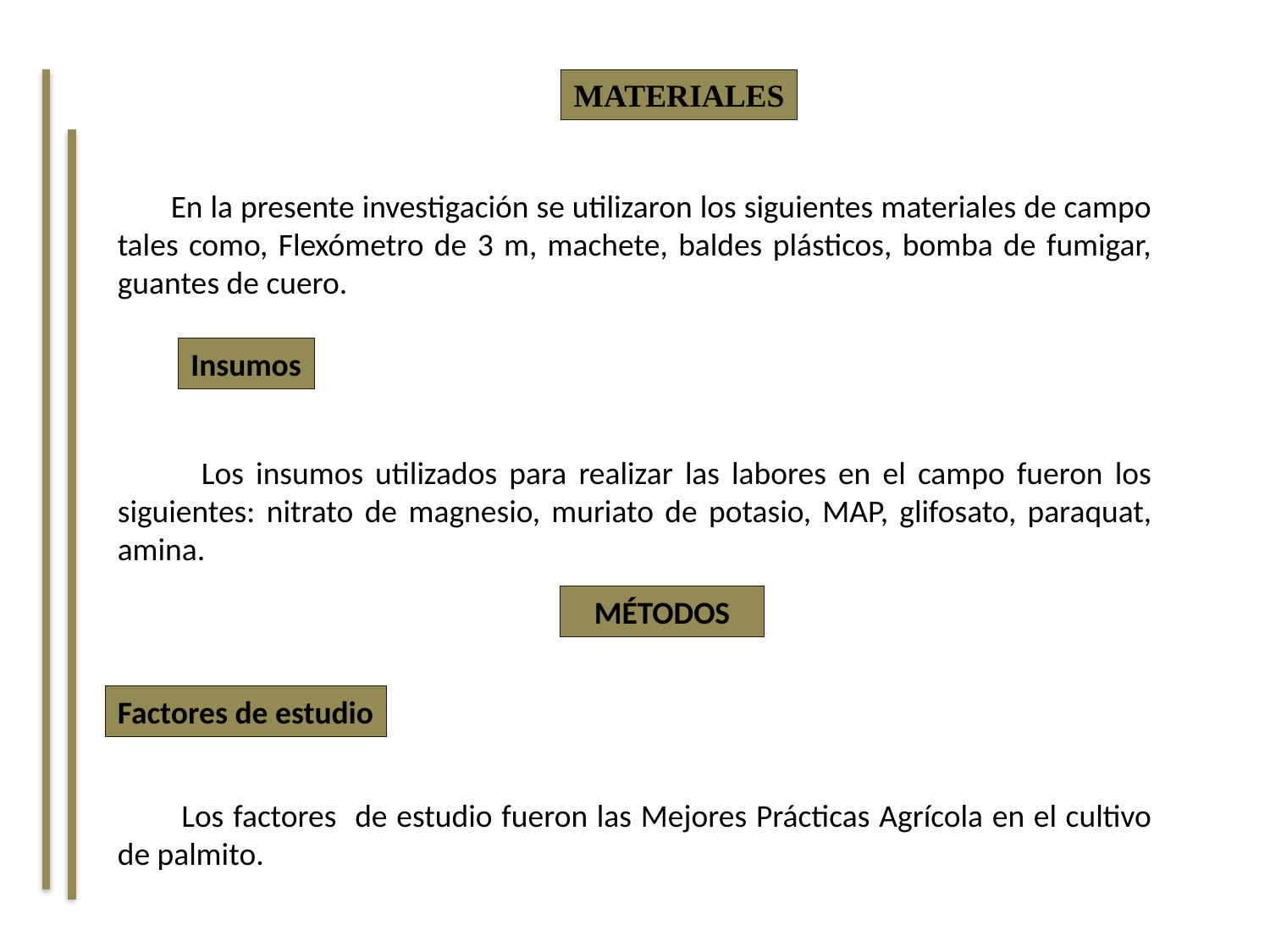

En la presente investigación se utilizaron los siguientes materiales de campo tales como, Flexómetro de 3 m, machete, baldes plásticos, bomba de fumigar, guantes de cuero.

       Los insumos utilizados para realizar las labores en el campo fueron los siguientes: nitrato de magnesio, muriato de potasio, MAP, glifosato, paraquat, amina.

       Los factores  de estudio fueron las Mejores Prácticas Agrícola en el cultivo de palmito.

MATERIALES
Insumos
MÉTODOS
Factores de estudio